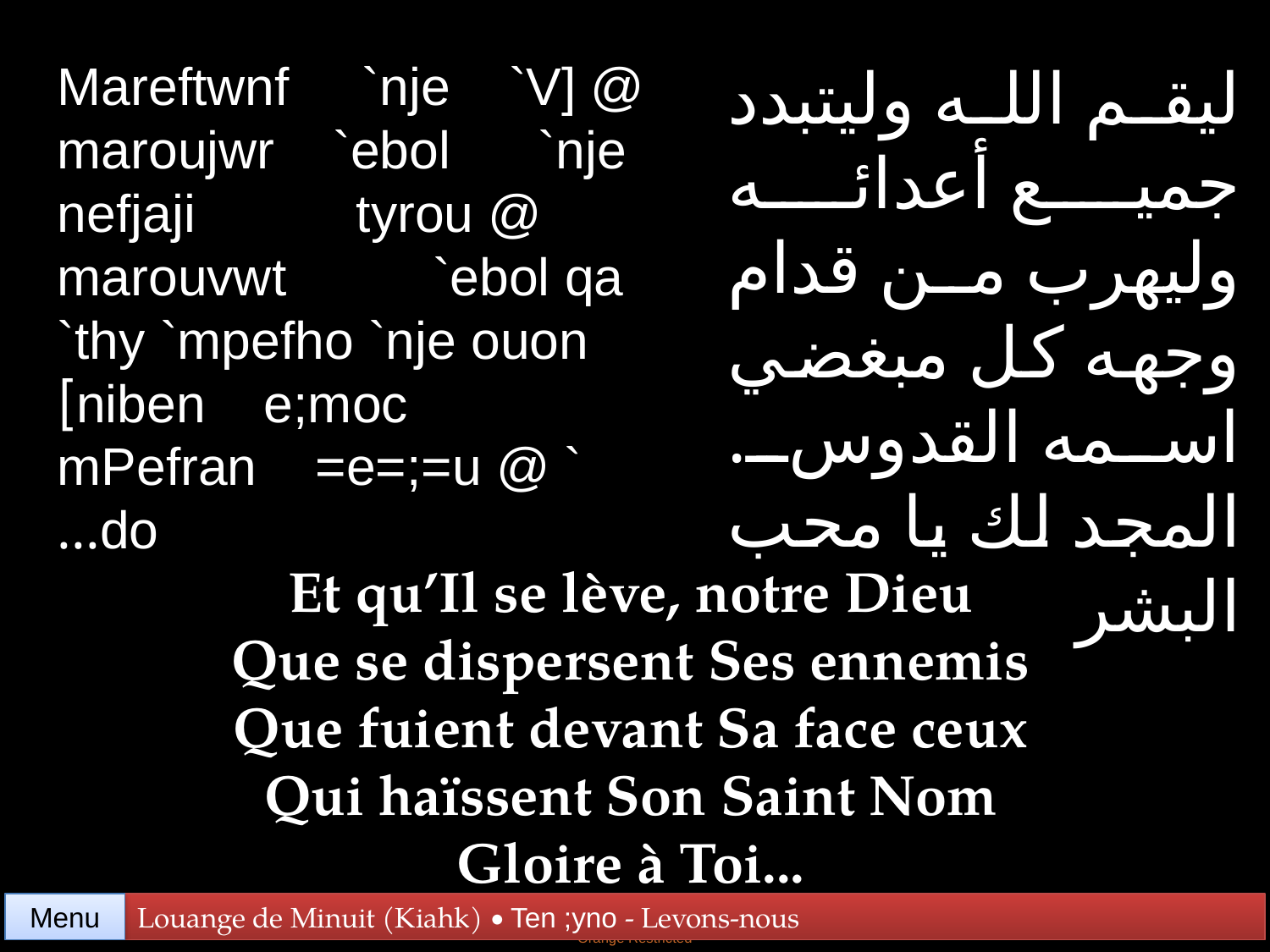

Mareftwnf     `nje    `V] @ maroujwr    `ebol      `nje nefjaji           tyrou @  marouvwt          `ebol qa `thy `mpefho `nje ouon niben    e;moc]
 `mPefran    =e=;=u @  do...
ليقم الله وليتبدد جميع أعدائه وليهرب من قدام وجهه كل مبغضي اسمه القدوس. المجد لك يا محب البشر
Et qu’Il se lève, notre Dieu
Que se dispersent Ses ennemis
Que fuient devant Sa face ceux
Qui haïssent Son Saint Nom
Gloire à Toi...
Menu
Louange de Minuit (Kiahk) • Ten ;yno - Levons-nous